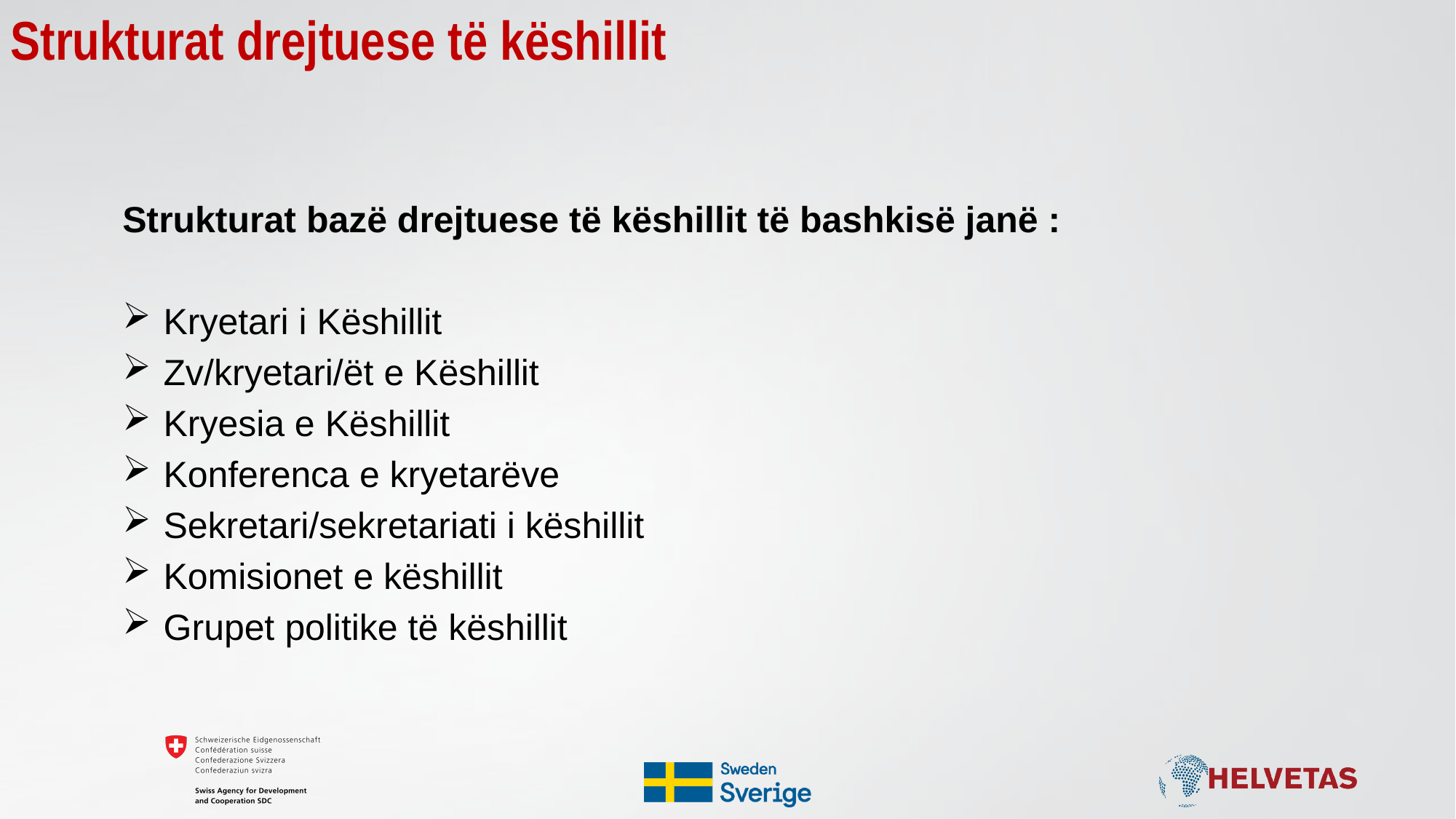

# Strukturat drejtuese të këshillit
Strukturat bazë drejtuese të këshillit të bashkisë janë :

Kryetari i Këshillit
Zv/kryetari/ët e Këshillit
Kryesia e Këshillit
Konferenca e kryetarëve
Sekretari/sekretariati i këshillit
Komisionet e këshillit
Grupet politike të këshillit